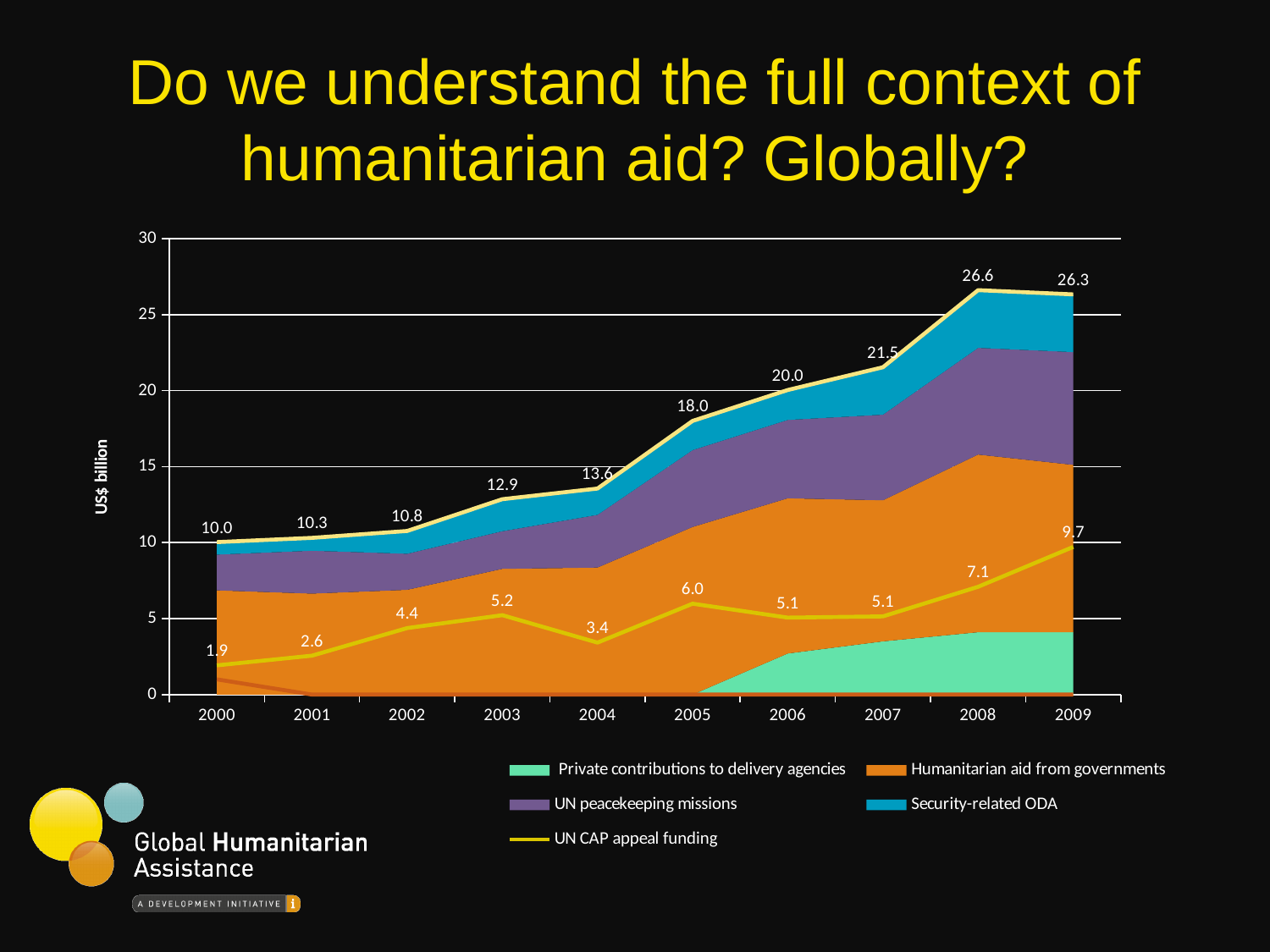

# Do we understand the full context of humanitarian aid? Globally?

[unsupported chart]